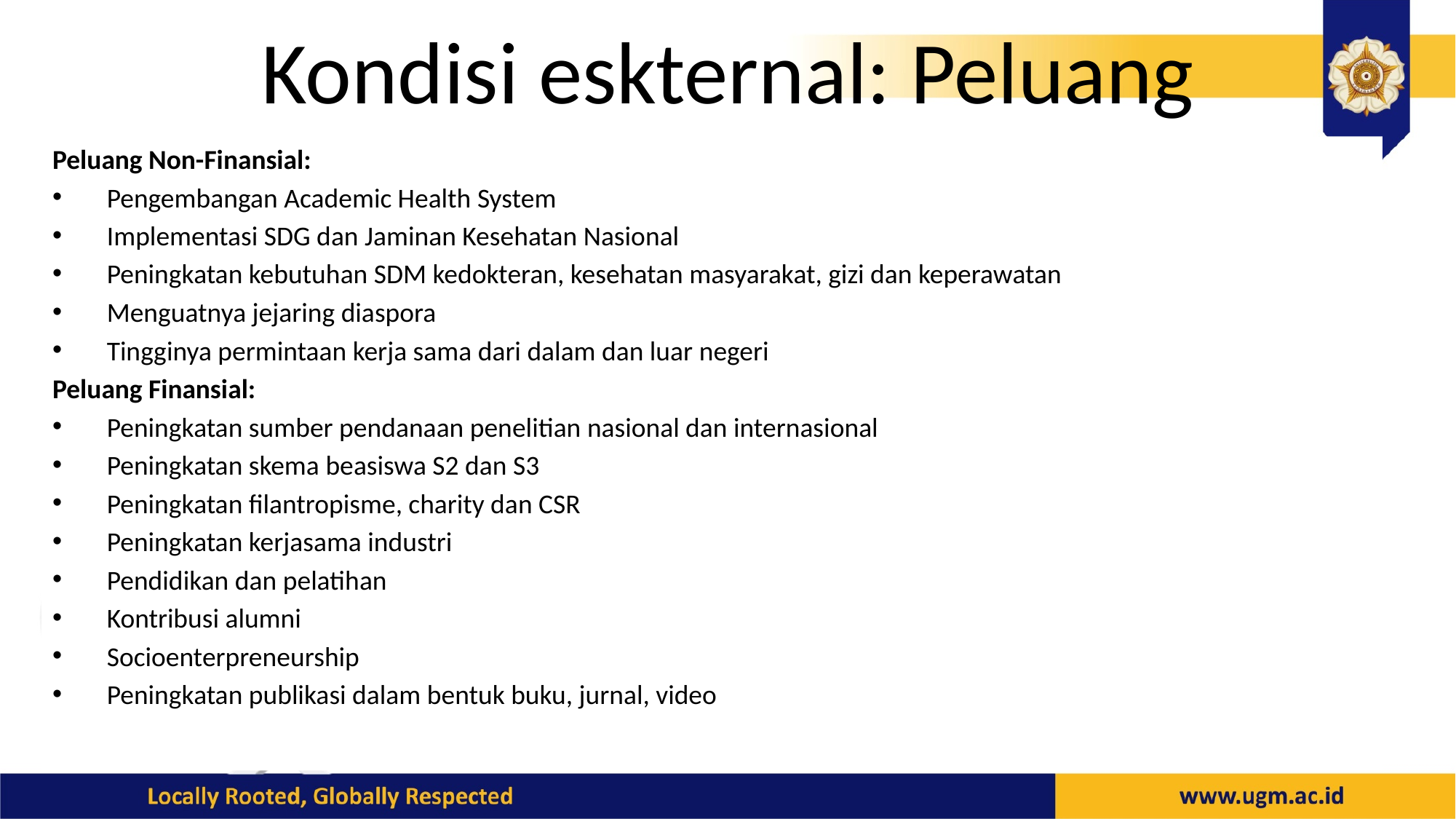

# Kondisi eskternal: Peluang
Peluang Non-Finansial:
Pengembangan Academic Health System
Implementasi SDG dan Jaminan Kesehatan Nasional
Peningkatan kebutuhan SDM kedokteran, kesehatan masyarakat, gizi dan keperawatan
Menguatnya jejaring diaspora
Tingginya permintaan kerja sama dari dalam dan luar negeri
Peluang Finansial:
Peningkatan sumber pendanaan penelitian nasional dan internasional
Peningkatan skema beasiswa S2 dan S3
Peningkatan filantropisme, charity dan CSR
Peningkatan kerjasama industri
Pendidikan dan pelatihan
Kontribusi alumni
Socioenterpreneurship
Peningkatan publikasi dalam bentuk buku, jurnal, video